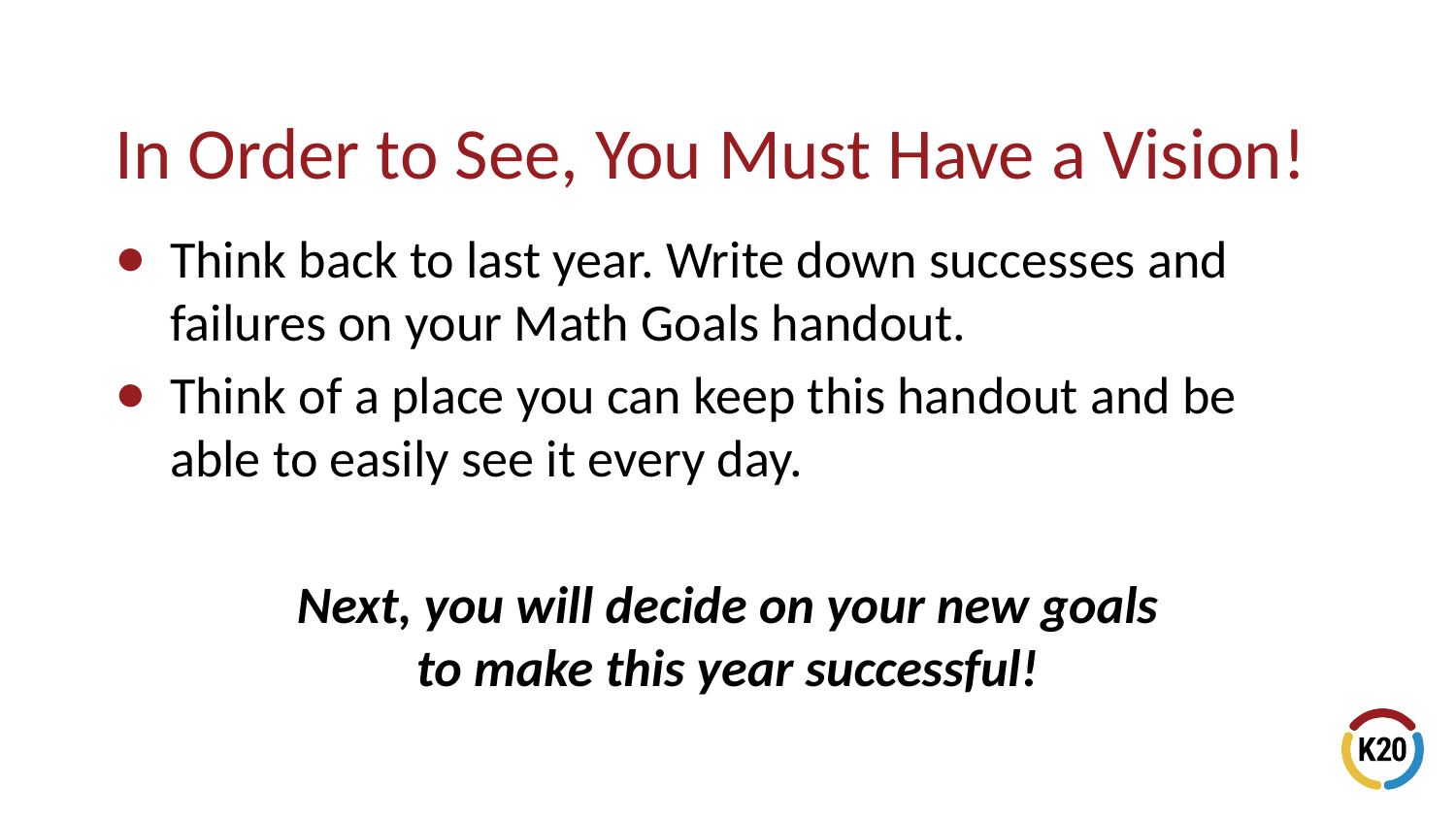

# In Order to See, You Must Have a Vision!
Think back to last year. Write down successes and failures on your Math Goals handout.
Think of a place you can keep this handout and be able to easily see it every day.

Next, you will decide on your new goals
to make this year successful!